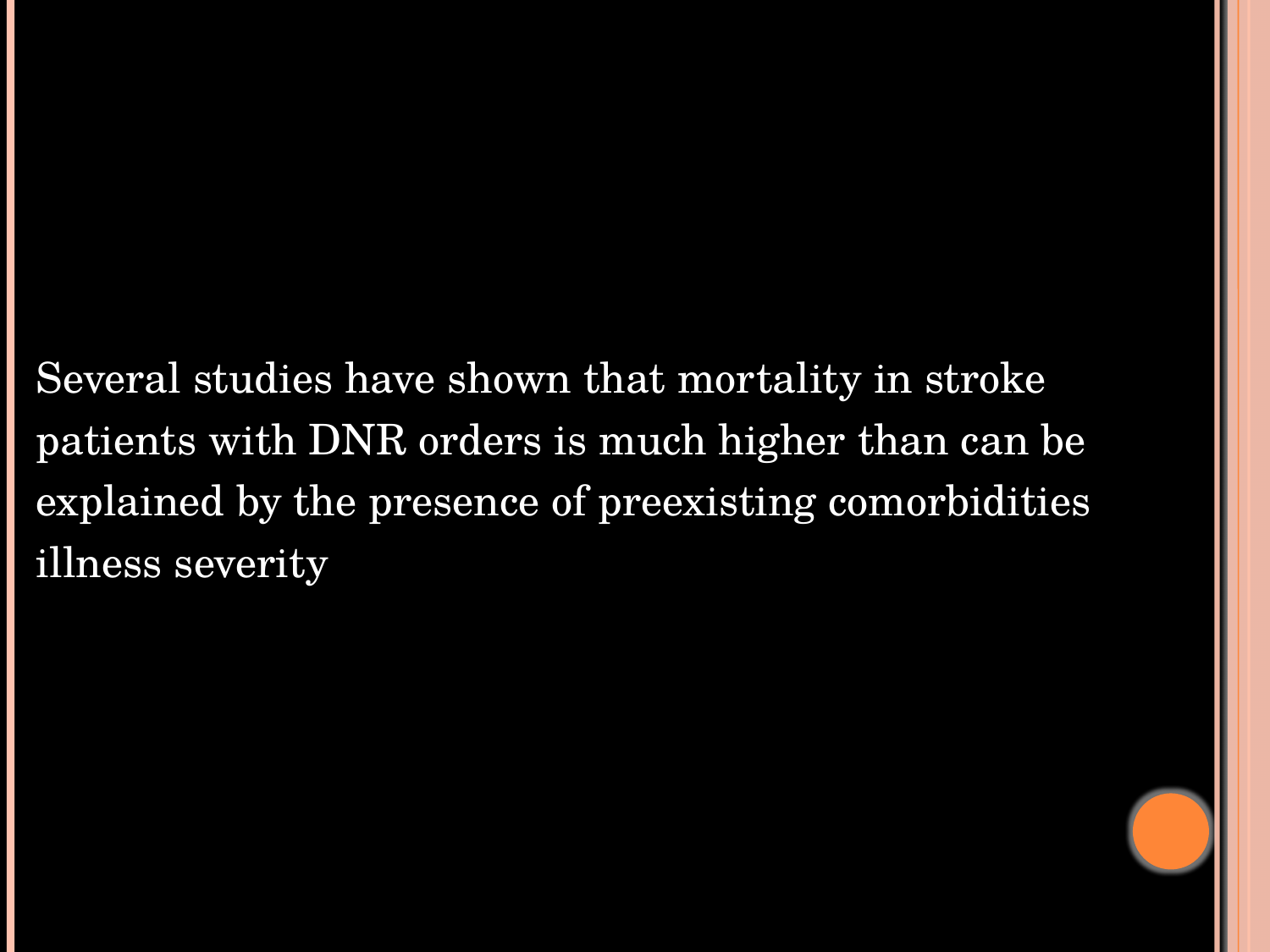

#

  Several studies have shown that mortality in stroke
  patients with DNR orders is much higher than can be
  explained by the presence of preexisting comorbidities
  illness severity